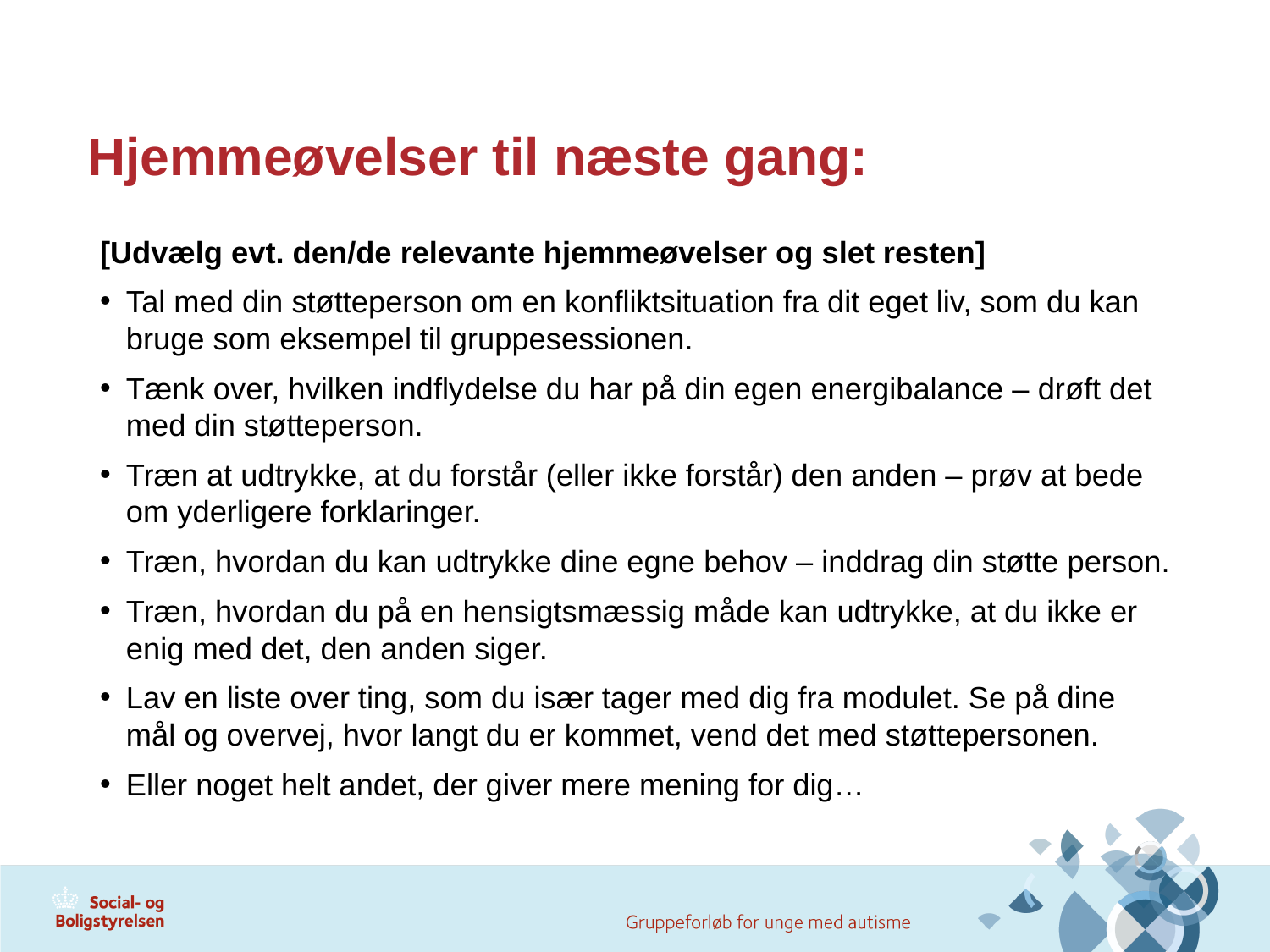

# Hjemmeøvelser til næste gang:
[Udvælg evt. den/de relevante hjemmeøvelser og slet resten]
Tal med din støtteperson om en konfliktsituation fra dit eget liv, som du kan bruge som eksempel til gruppesessionen.
Tænk over, hvilken indflydelse du har på din egen energibalance – drøft det med din støtteperson.
Træn at udtrykke, at du forstår (eller ikke forstår) den anden – prøv at bede om yderligere forklaringer.
Træn, hvordan du kan udtrykke dine egne behov – inddrag din støtte person.
Træn, hvordan du på en hensigtsmæssig måde kan udtrykke, at du ikke er enig med det, den anden siger.
Lav en liste over ting, som du især tager med dig fra modulet. Se på dine mål og overvej, hvor langt du er kommet, vend det med støttepersonen.
Eller noget helt andet, der giver mere mening for dig…